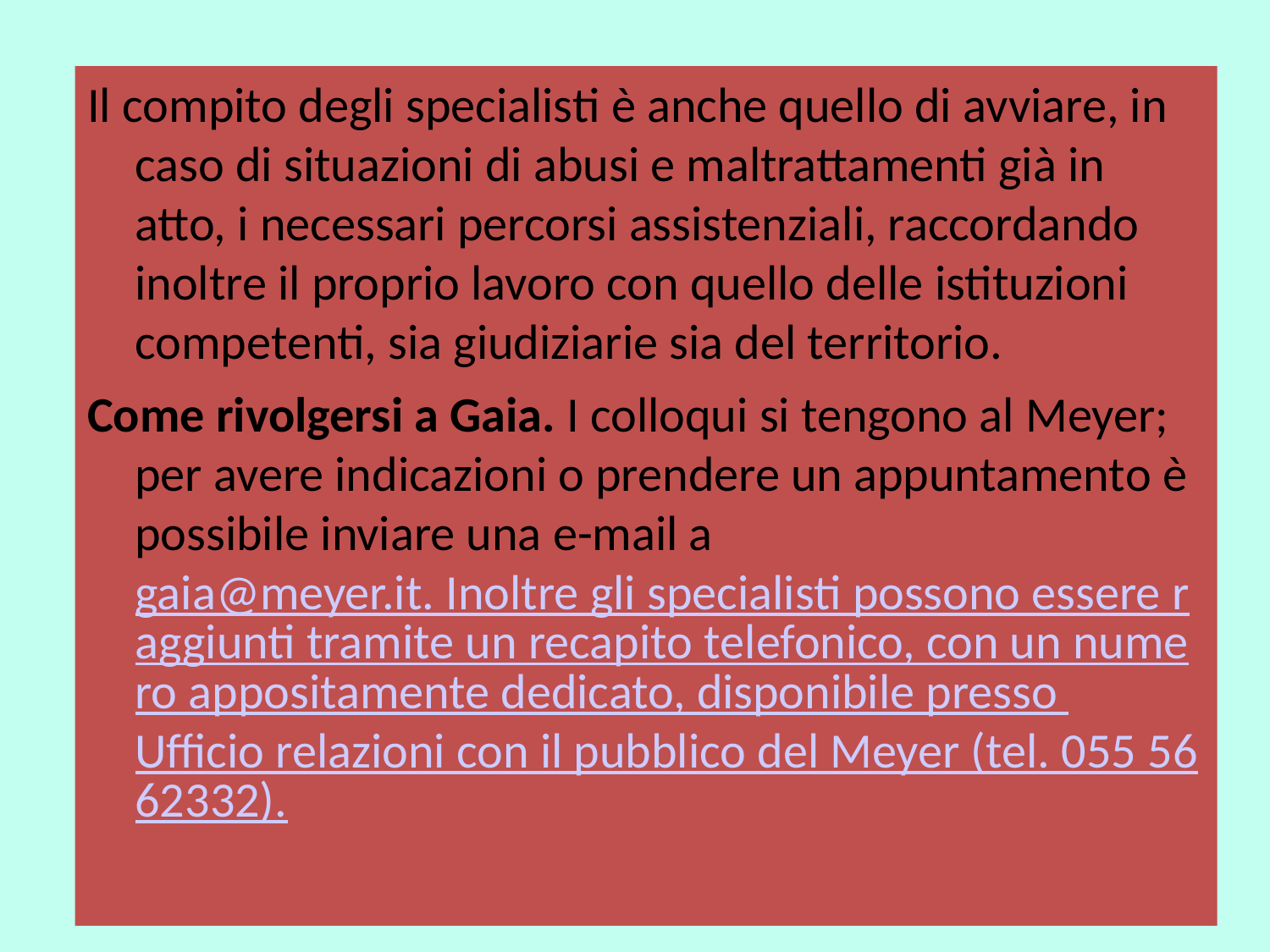

Il compito degli specialisti è anche quello di avviare, in caso di situazioni di abusi e maltrattamenti già in atto, i necessari percorsi assistenziali, raccordando inoltre il proprio lavoro con quello delle istituzioni competenti, sia giudiziarie sia del territorio.
Come rivolgersi a Gaia. I colloqui si tengono al Meyer; per avere indicazioni o prendere un appuntamento è possibile inviare una e-mail a gaia@meyer.it. Inoltre gli specialisti possono essere raggiunti tramite un recapito telefonico, con un numero appositamente dedicato, disponibile presso Ufficio relazioni con il pubblico del Meyer (tel. 055 5662332).